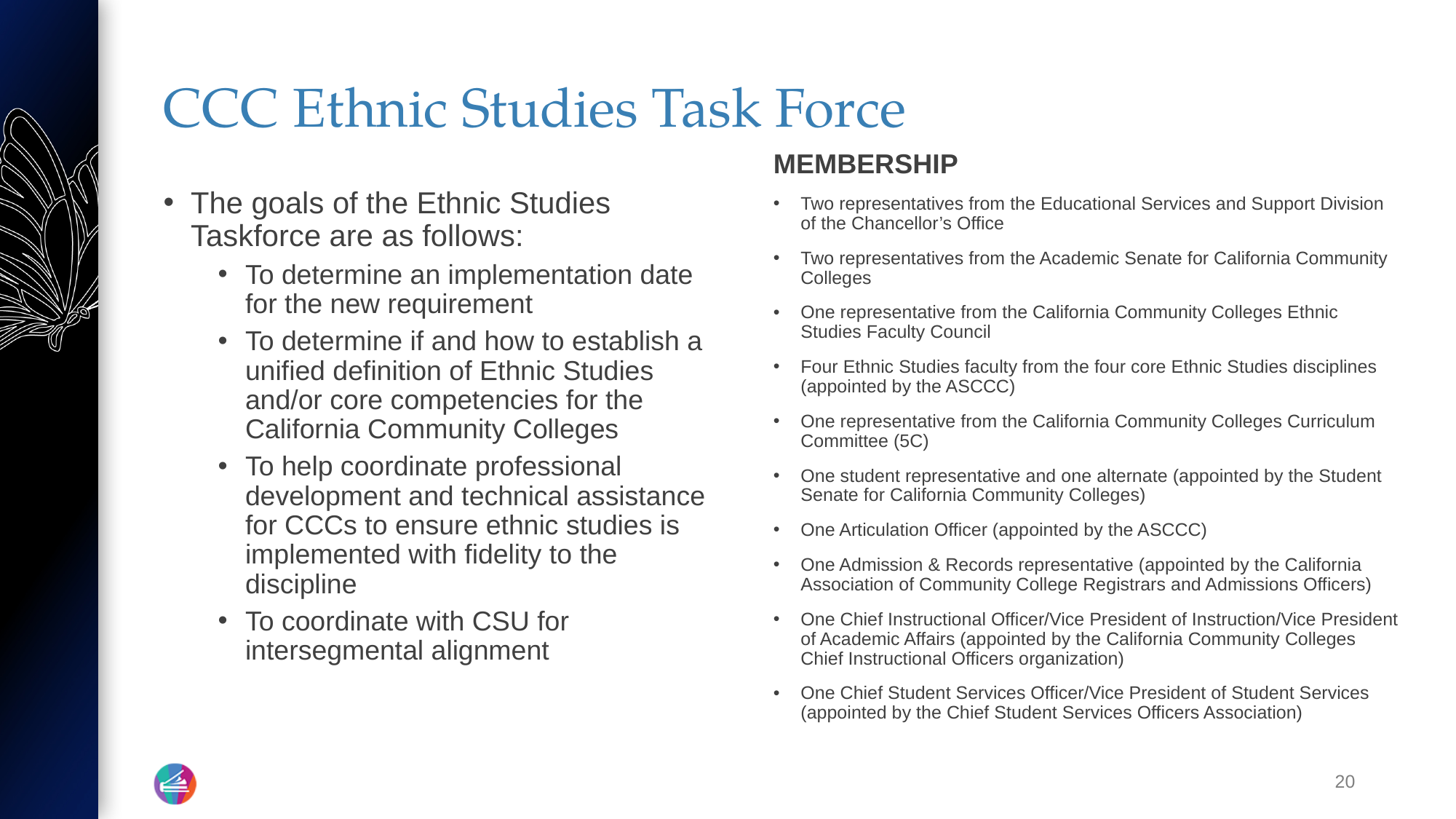

# CCC Ethnic Studies Task Force
MEMBERSHIP
Two representatives from the Educational Services and Support Division of the Chancellor’s Office
Two representatives from the Academic Senate for California Community Colleges
One representative from the California Community Colleges Ethnic Studies Faculty Council
Four Ethnic Studies faculty from the four core Ethnic Studies disciplines (appointed by the ASCCC)
One representative from the California Community Colleges Curriculum Committee (5C)
One student representative and one alternate (appointed by the Student Senate for California Community Colleges)
One Articulation Officer (appointed by the ASCCC)
One Admission & Records representative (appointed by the California Association of Community College Registrars and Admissions Officers)
One Chief Instructional Officer/Vice President of Instruction/Vice President of Academic Affairs (appointed by the California Community Colleges Chief Instructional Officers organization)
One Chief Student Services Officer/Vice President of Student Services (appointed by the Chief Student Services Officers Association)

The goals of the Ethnic Studies Taskforce are as follows:
To determine an implementation date for the new requirement
To determine if and how to establish a unified definition of Ethnic Studies and/or core competencies for the California Community Colleges
To help coordinate professional development and technical assistance for CCCs to ensure ethnic studies is implemented with fidelity to the discipline
To coordinate with CSU for intersegmental alignment

20